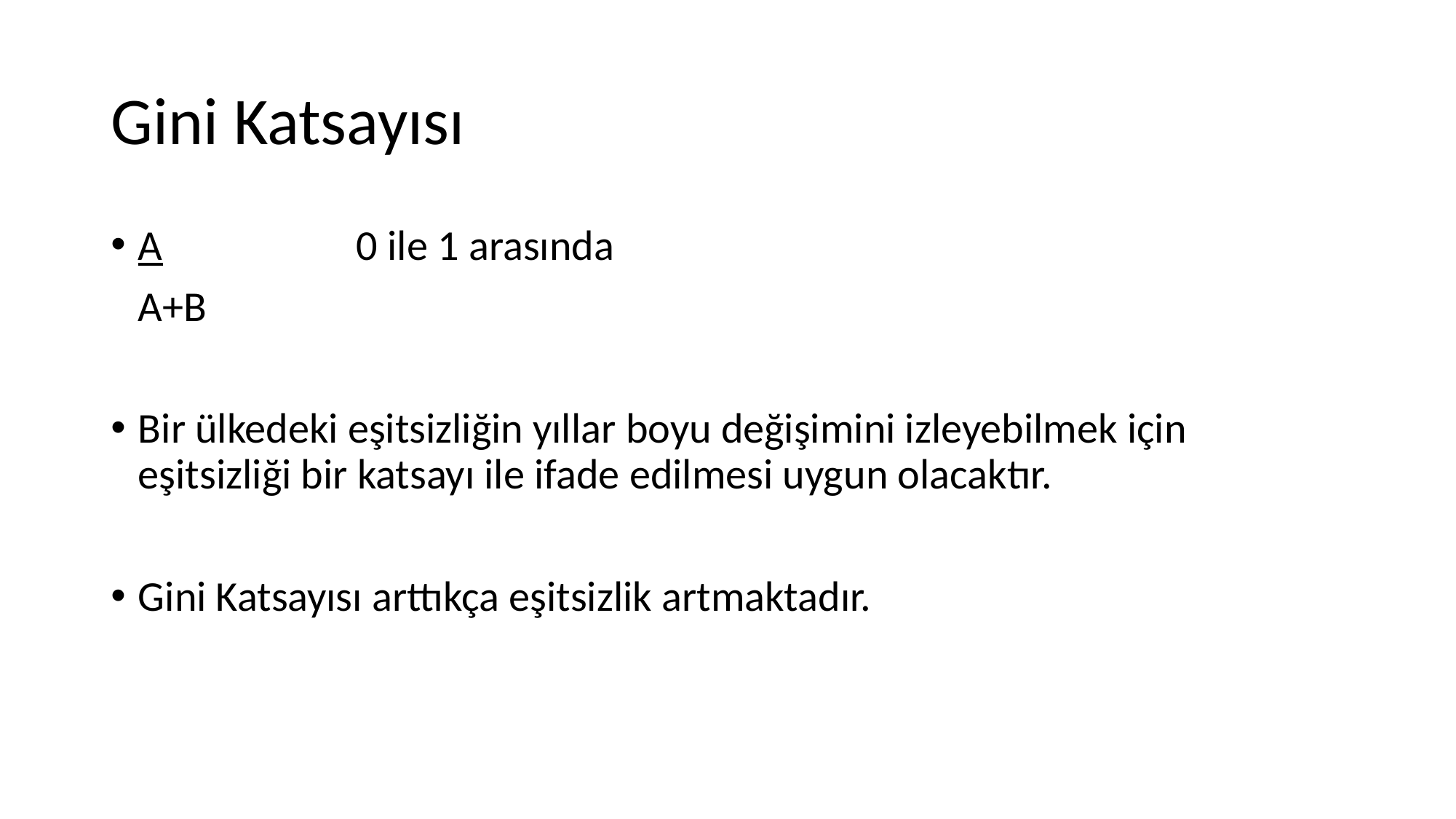

# Gini Katsayısı
A		0 ile 1 arasında
	A+B

Bir ülkedeki eşitsizliğin yıllar boyu değişimini izleyebilmek için eşitsizliği bir katsayı ile ifade edilmesi uygun olacaktır.

Gini Katsayısı arttıkça eşitsizlik artmaktadır.